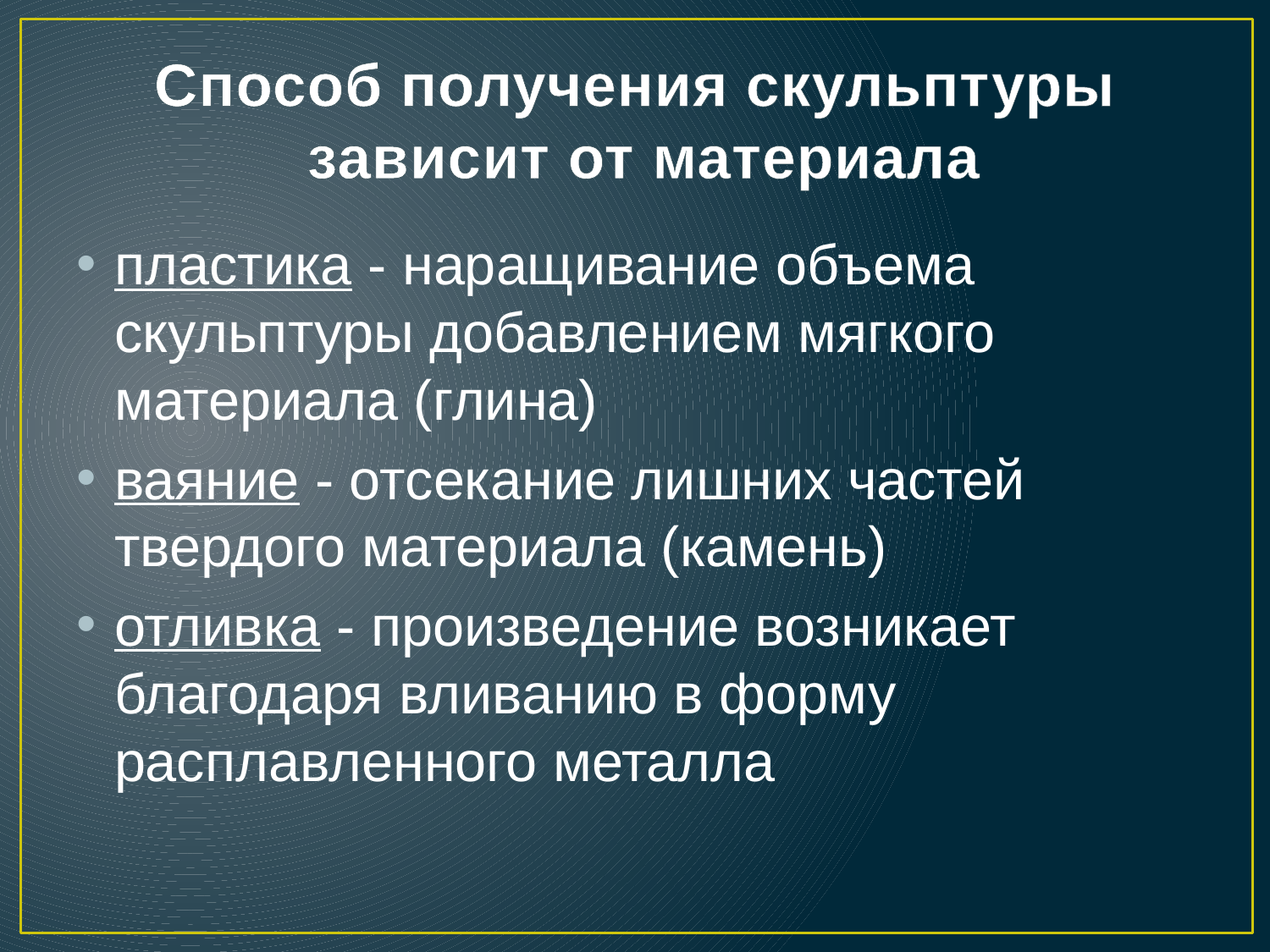

# Способ получения скульптуры зависит от материала
пластика - наращивание объема скульптуры добавлением мягкого материала (глина)
ваяние - отсекание лишних частей твердого материала (камень)
отливка - произведение возникает благодаря вливанию в форму расплавленного металла